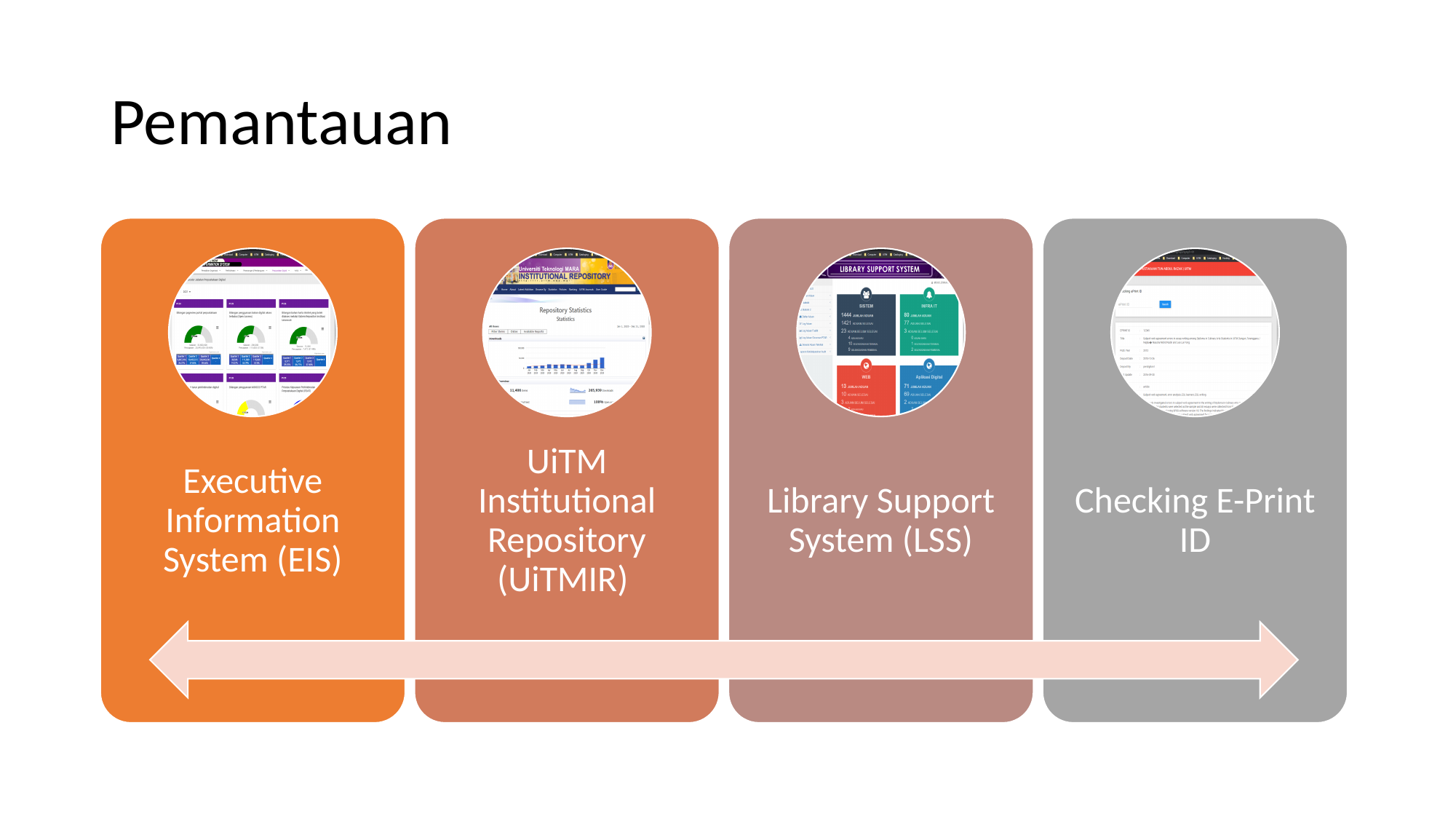

# Pemantauan

Executive Information System (EIS)
UiTM Institutional Repository (UiTMIR)
Library Support System (LSS)
Checking E-Print ID